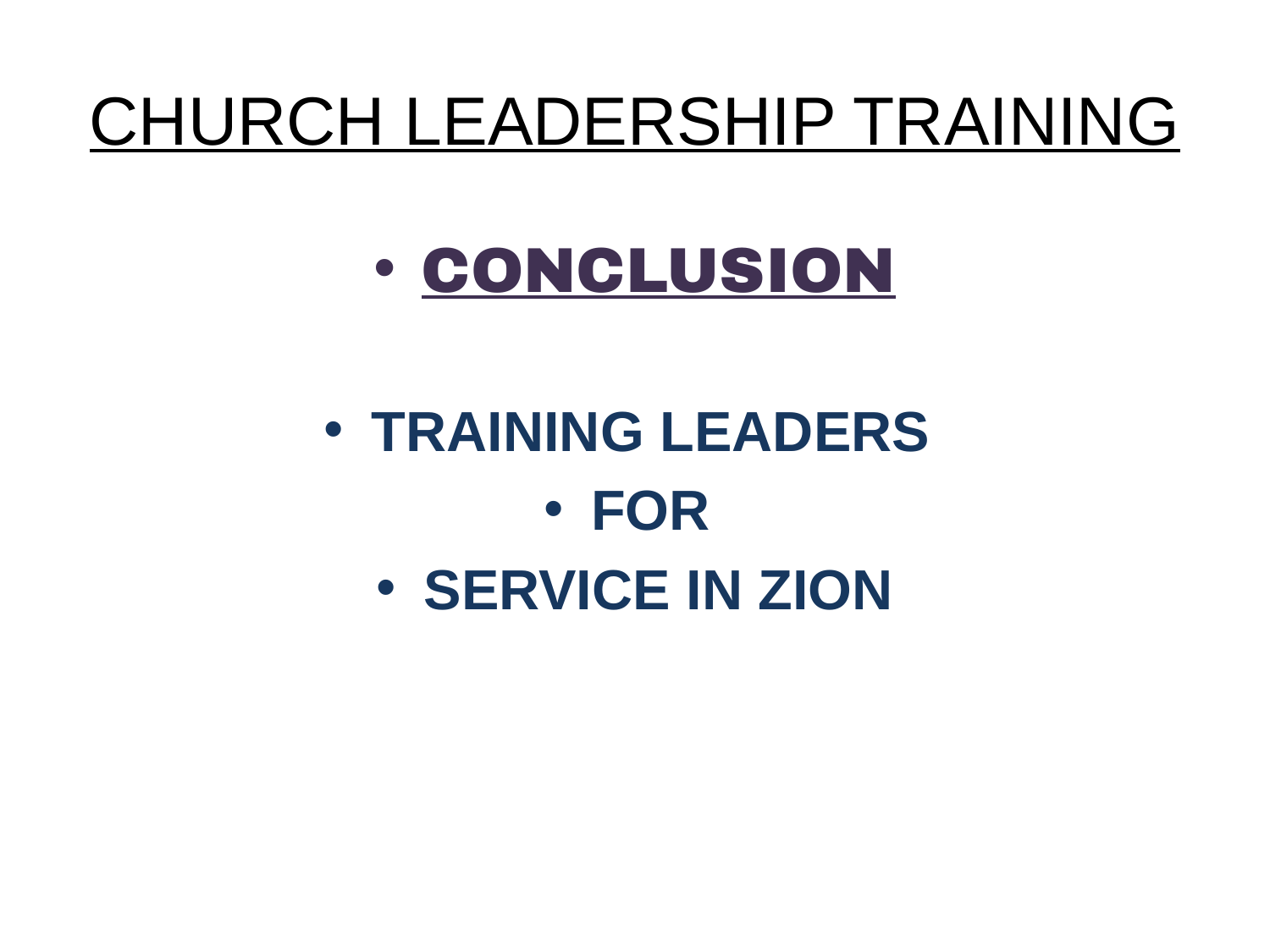

# CHURCH LEADERSHIP TRAINING
CONCLUSION

TRAINING LEADERS
FOR
SERVICE IN ZION